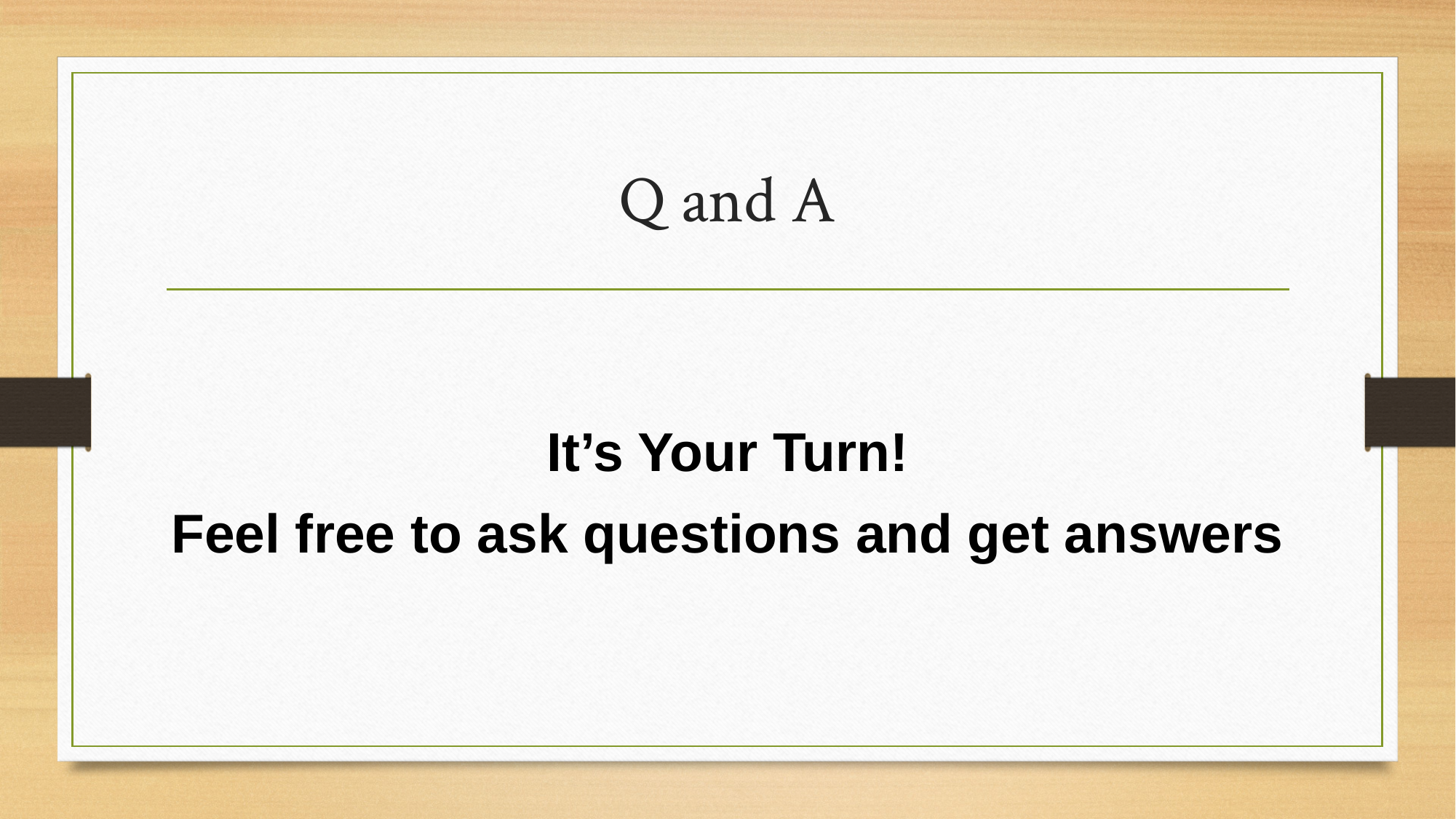

# Q and A

It’s Your Turn!
Feel free to ask questions and get answers